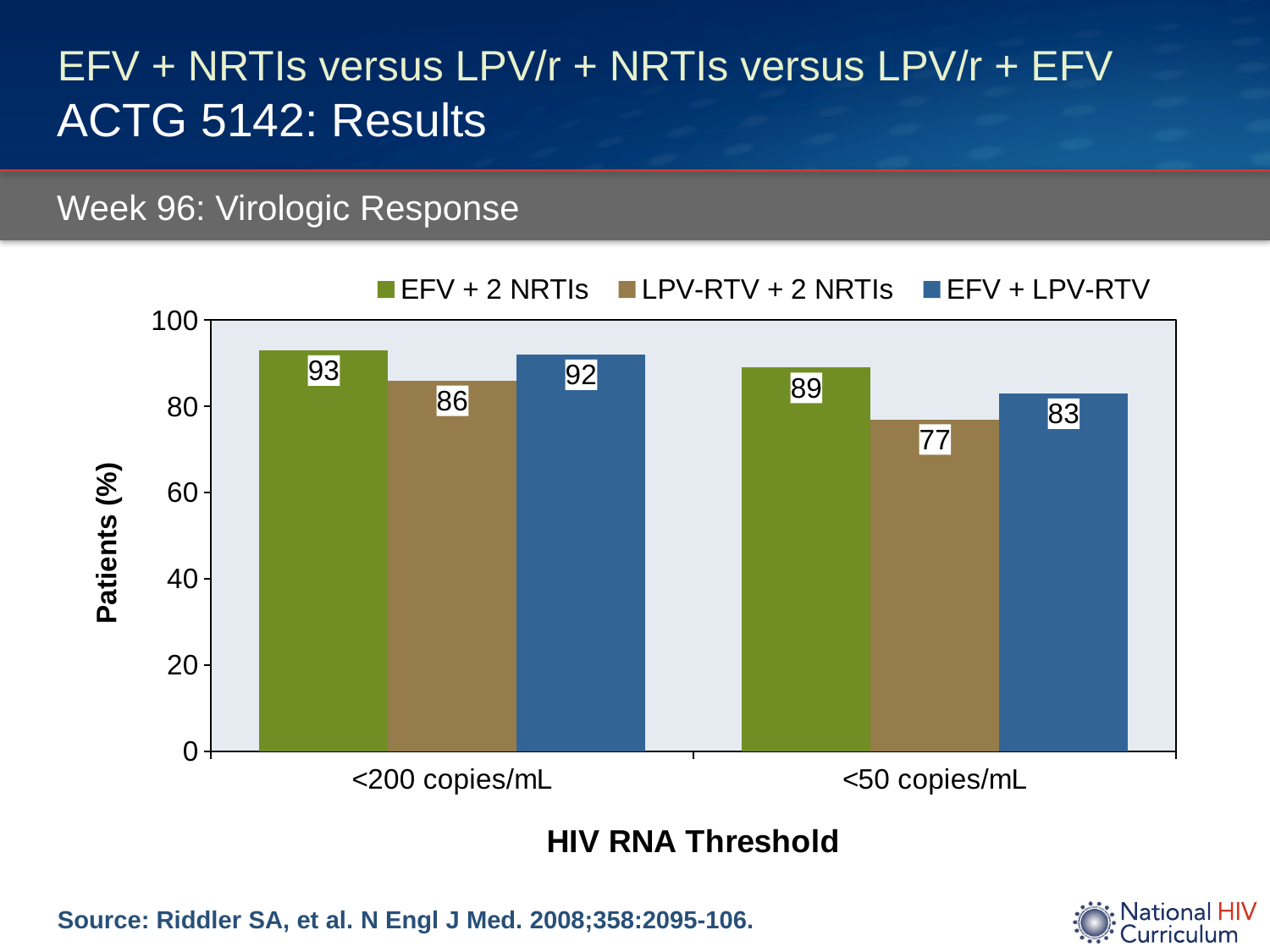

# EFV + NRTIs versus LPV/r + NRTIs versus LPV/r + EFV ACTG 5142: Results
Week 96: Virologic Response

### Chart

| Category | EFV + 2 NRTIs | LPV-RTV + 2 NRTIs | EFV + LPV-RTV |
|---|---|---|---|
| <200 copies/mL | 93.0 | 86.0 | 92.0 |
| <50 copies/mL | 89.0 | 77.0 | 83.0 |
Source: Riddler SA, et al. N Engl J Med. 2008;358:2095-106.